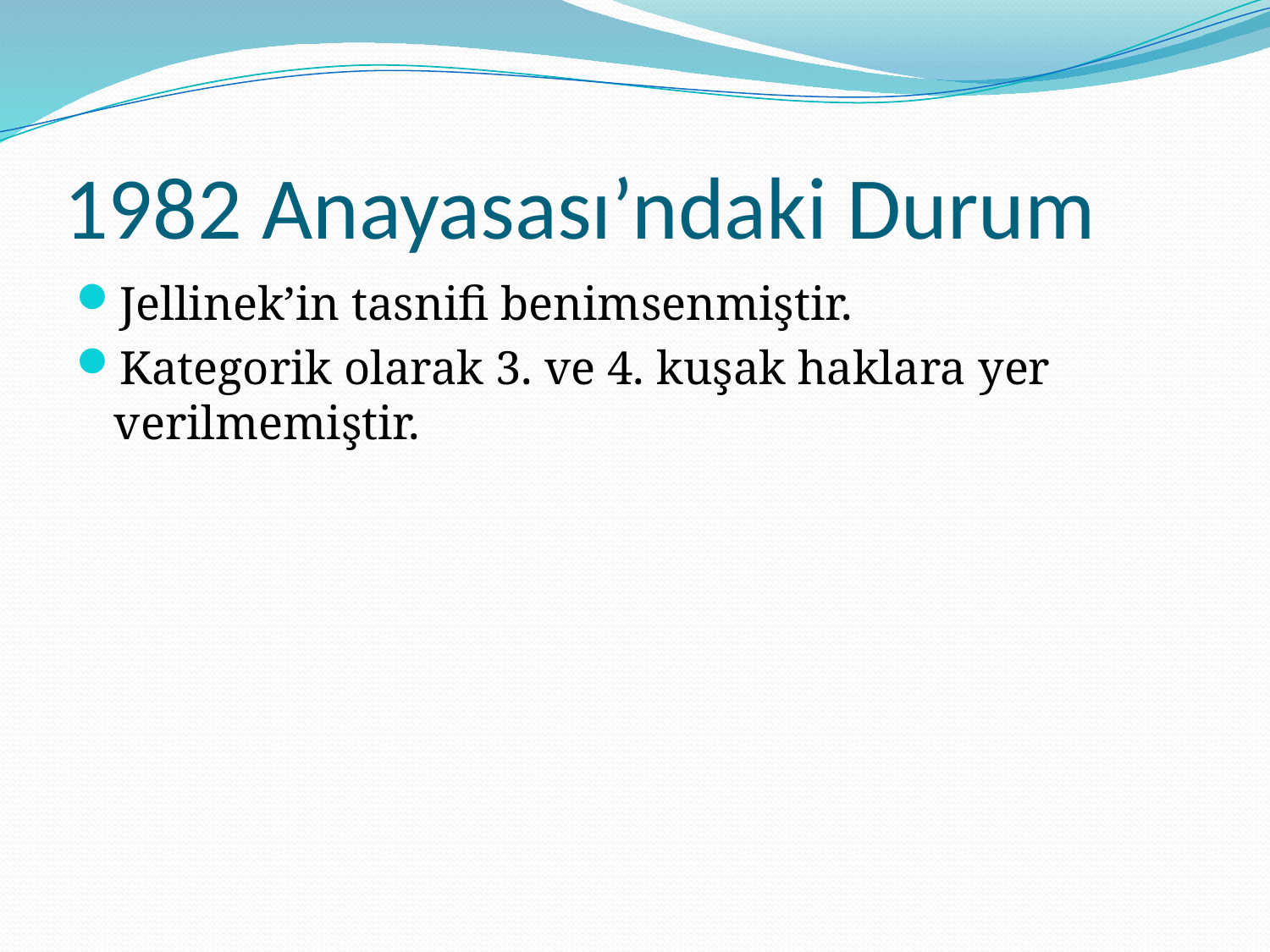

# 1982 Anayasası’ndaki Durum
Jellinek’in tasnifi benimsenmiştir.
Kategorik olarak 3. ve 4. kuşak haklara yer verilmemiştir.